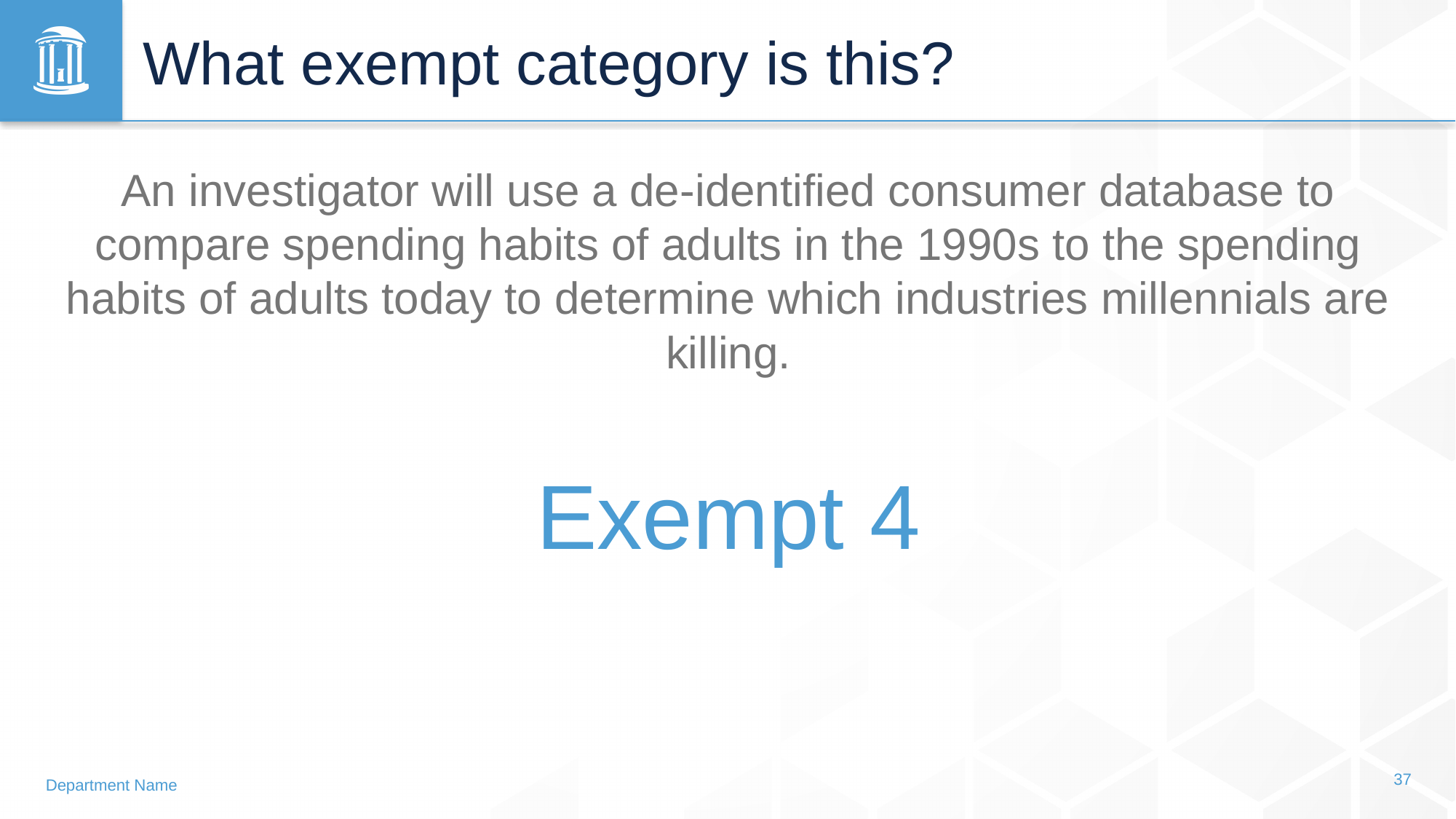

# What exempt category is this?
An investigator will use a de-identified consumer database to compare spending habits of adults in the 1990s to the spending habits of adults today to determine which industries millennials are killing.

Exempt 4
Department Name
37